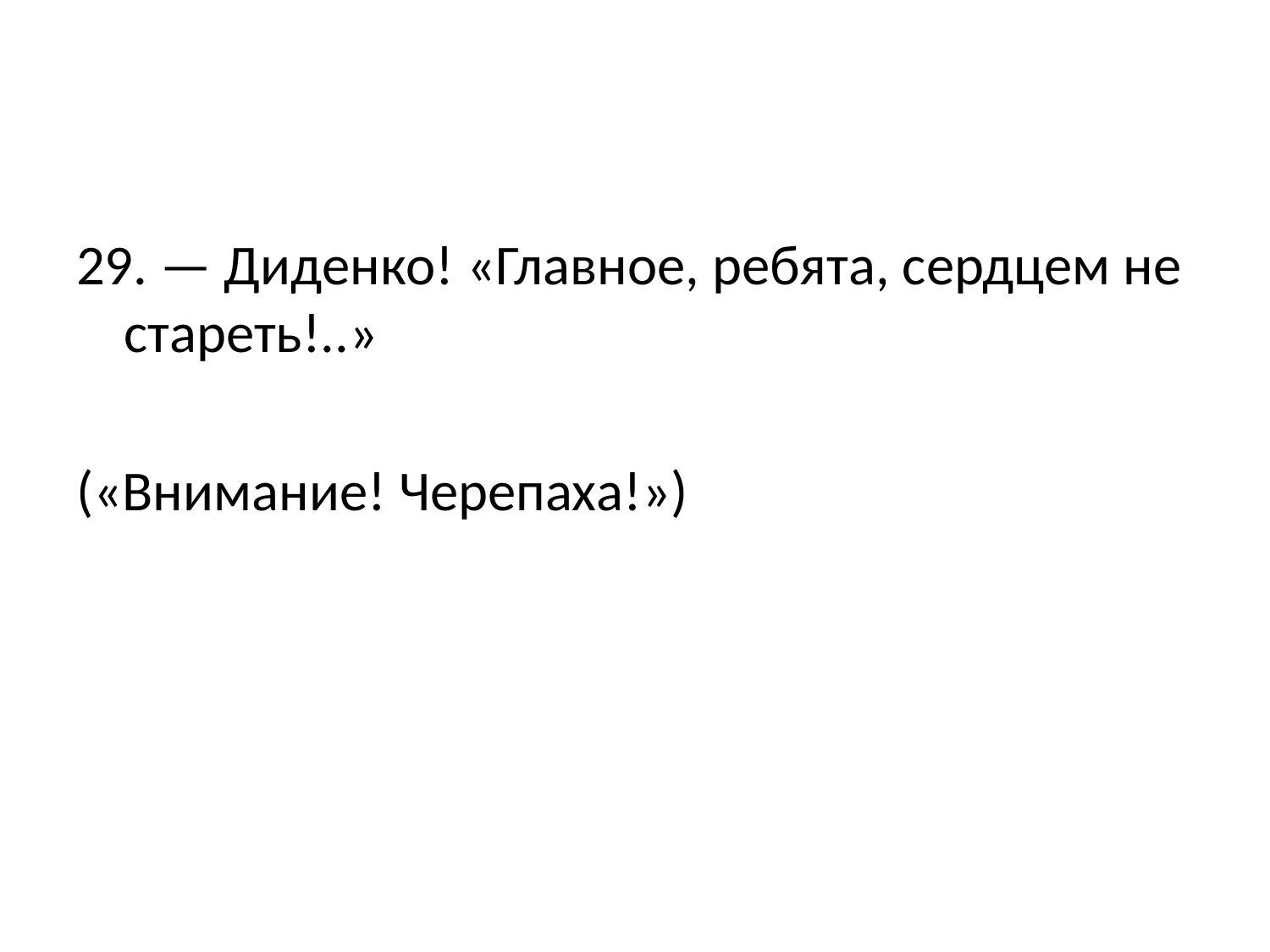

#
29. — Диденко! «Главное, ребята, сердцем не стареть!..»

(«Внимание! Черепаха!»)